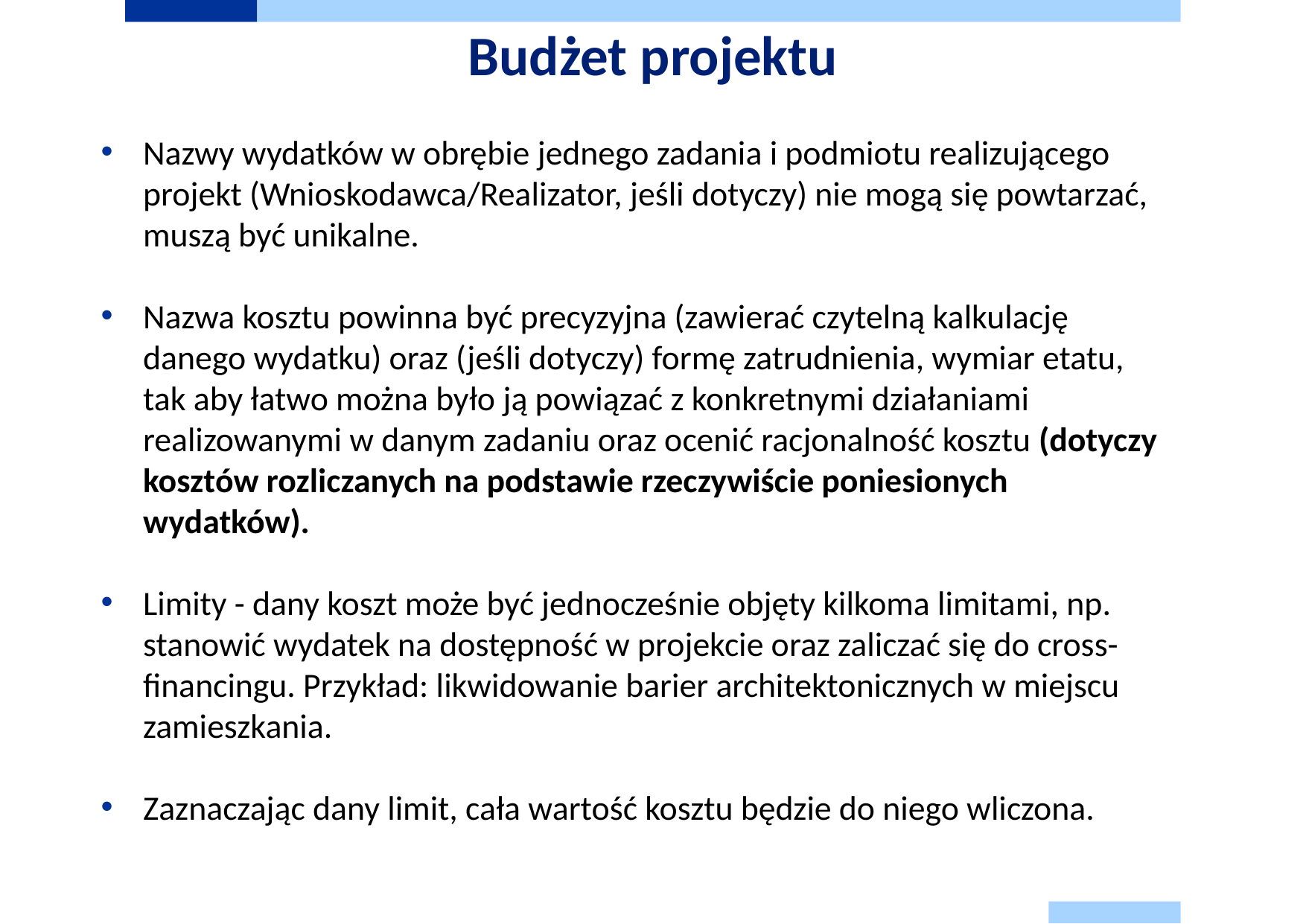

# Budżet projektu
Nazwy wydatków w obrębie jednego zadania i podmiotu realizującego projekt (Wnioskodawca/Realizator, jeśli dotyczy) nie mogą się powtarzać, muszą być unikalne.

Nazwa kosztu powinna być precyzyjna (zawierać czytelną kalkulację danego wydatku) oraz (jeśli dotyczy) formę zatrudnienia, wymiar etatu, tak aby łatwo można było ją powiązać z konkretnymi działaniami realizowanymi w danym zadaniu oraz ocenić racjonalność kosztu (dotyczy kosztów rozliczanych na podstawie rzeczywiście poniesionych wydatków).

Limity - dany koszt może być jednocześnie objęty kilkoma limitami, np. stanowić wydatek na dostępność w projekcie oraz zaliczać się do cross-financingu. Przykład: likwidowanie barier architektonicznych w miejscu zamieszkania.

Zaznaczając dany limit, cała wartość kosztu będzie do niego wliczona.